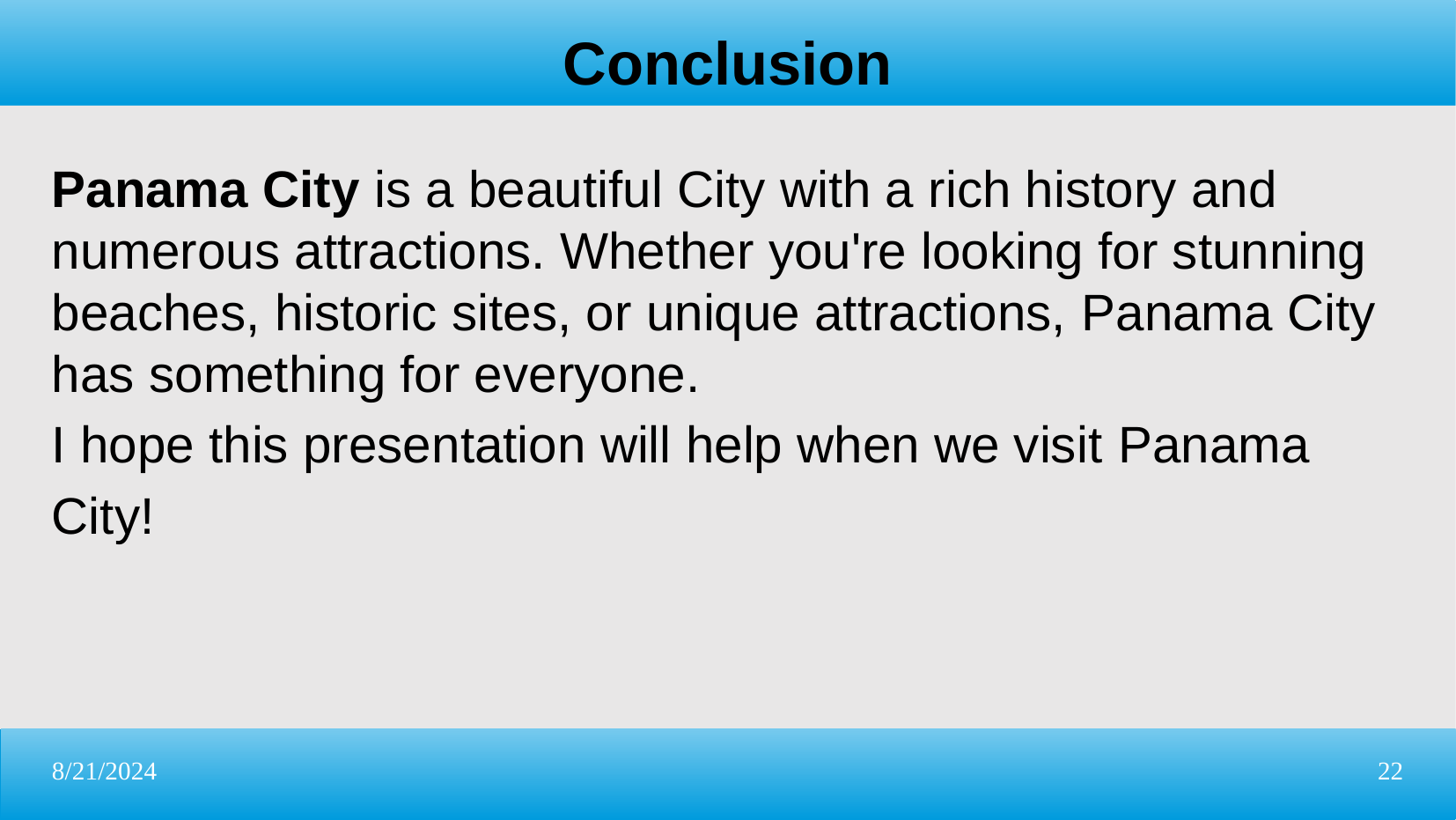

Conclusion
Panama City is a beautiful City with a rich history and numerous attractions. Whether you're looking for stunning beaches, historic sites, or unique attractions, Panama City has something for everyone.
I hope this presentation will help when we visit Panama City!
8/21/2024
22